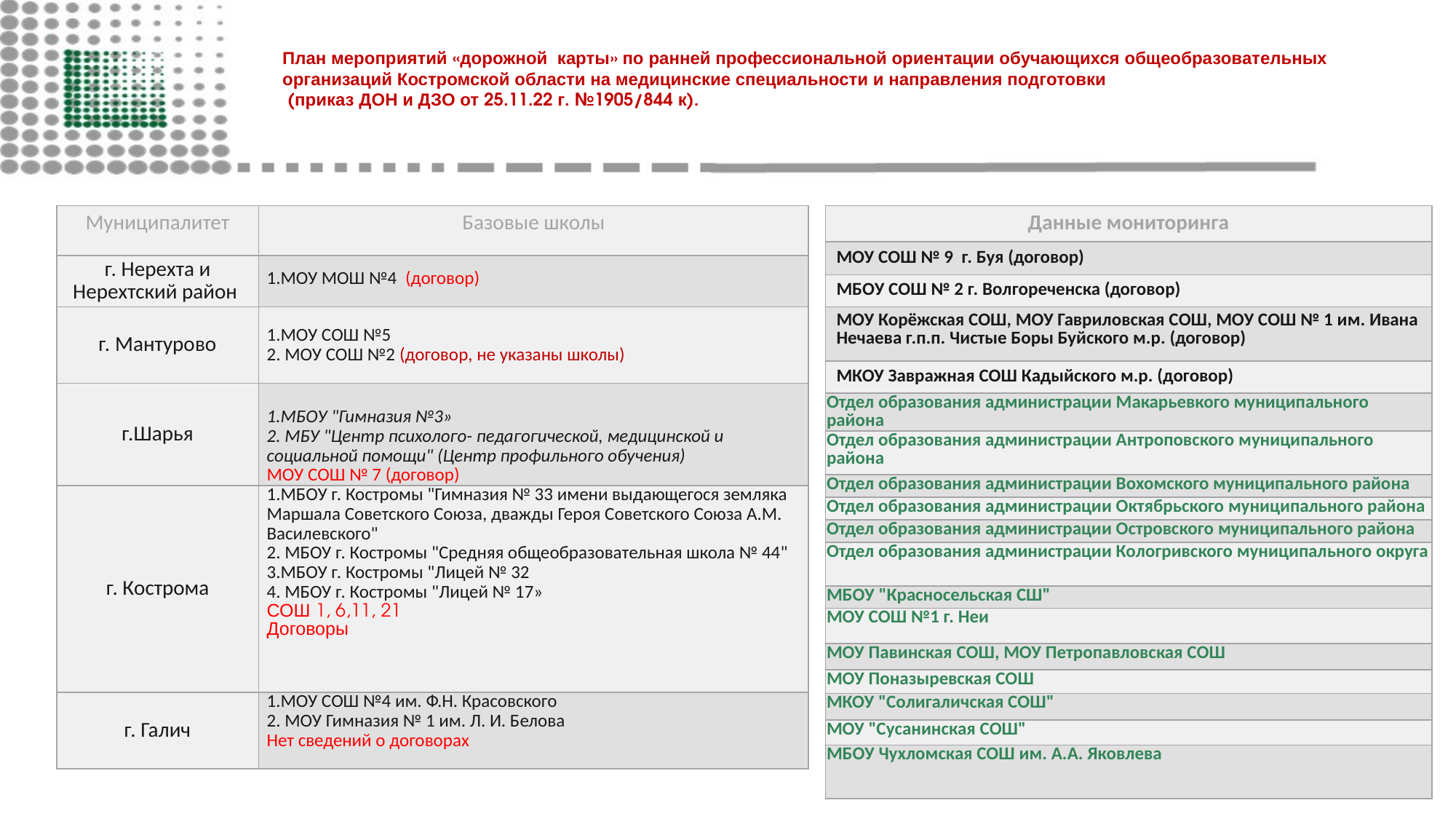

# План мероприятий «дорожной  карты» по ранней профессиональной ориентации обучающихся общеобразовательных организаций Костромской области на медицинские специальности и направления подготовки (приказ ДОН и ДЗО от 25.11.22 г. №1905/844 к).
| Данные мониторинга |
| --- |
| МОУ СОШ № 9 г. Буя (договор) |
| МБОУ СОШ № 2 г. Волгореченска (договор) |
| МОУ Корёжская СОШ, МОУ Гавриловская СОШ, МОУ СОШ № 1 им. Ивана Нечаева г.п.п. Чистые Боры Буйского м.р. (договор) |
| МКОУ Завражная СОШ Кадыйского м.р. (договор) |
| Отдел образования администрации Макарьевкого муниципального района |
| Отдел образования администрации Антроповского муниципального района |
| Отдел образования администрации Вохомского муниципального района |
| Отдел образования администрации Октябрьского муниципального района |
| Отдел образования администрации Островского муниципального района |
| Отдел образования администрации Кологривского муниципального округа |
| МБОУ "Красносельская СШ" |
| МОУ СОШ №1 г. Неи |
| МОУ Павинская СОШ, МОУ Петропавловская СОШ |
| МОУ Поназыревская СОШ |
| МКОУ "Солигаличская СОШ" |
| МОУ "Сусанинская СОШ" |
| МБОУ Чухломская СОШ им. А.А. Яковлева |
| Муниципалитет | Базовые школы |
| --- | --- |
| г. Нерехта и Нерехтский район | 1.МОУ МОШ №4 (договор) |
| г. Мантурово | 1.МОУ СОШ №5 2. МОУ СОШ №2 (договор, не указаны школы) |
| г.Шарья | 1.МБОУ "Гимназия №3» 2. МБУ "Центр психолого- педагогической, медицинской и социальной помощи" (Центр профильного обучения) МОУ СОШ № 7 (договор) |
| г. Кострома | 1.МБОУ г. Костромы "Гимназия № 33 имени выдающегося земляка Маршала Советского Союза, дважды Героя Советского Союза А.М. Василевского" 2. МБОУ г. Костромы "Средняя общеобразовательная школа № 44" 3.МБОУ г. Костромы "Лицей № 32 4. МБОУ г. Костромы "Лицей № 17» СОШ 1, 6,11, 21 Договоры |
| г. Галич | 1.МОУ СОШ №4 им. Ф.Н. Красовского 2. МОУ Гимназия № 1 им. Л. И. Белова Нет сведений о договорах |